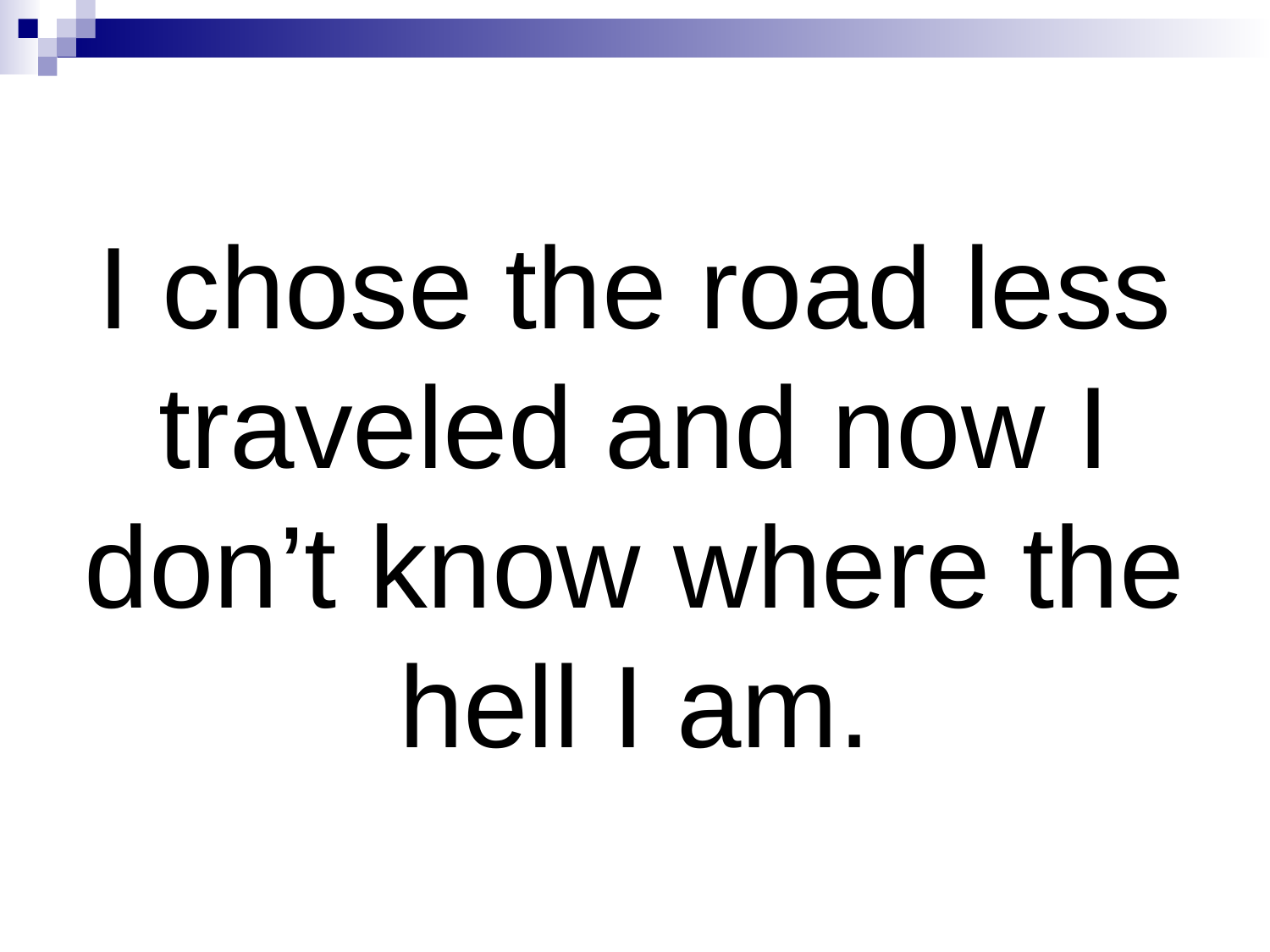

# I chose the road less traveled and now I don’t know where the hell I am.